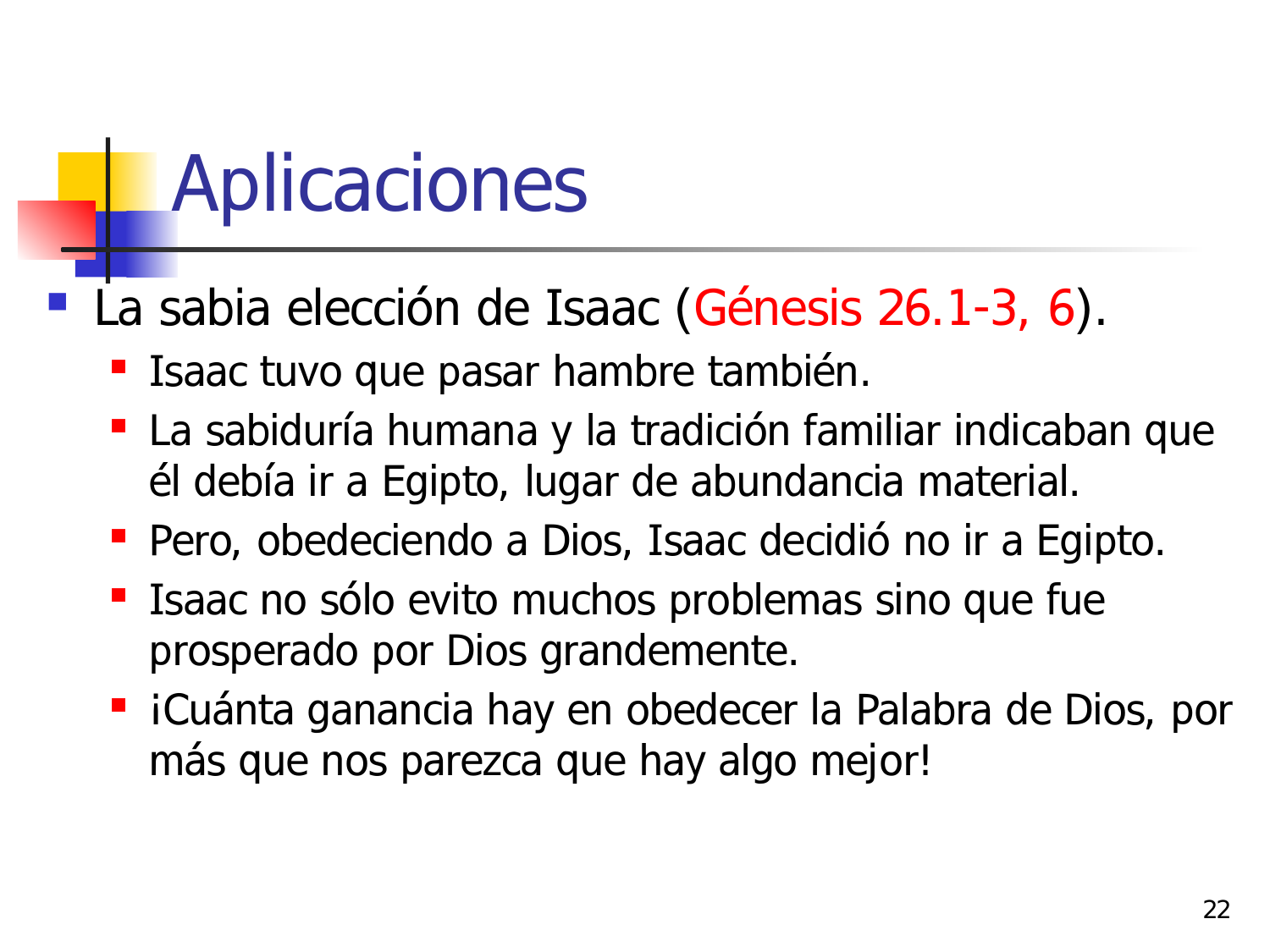

# Aplicaciones
La sabia elección de Isaac (Génesis 26.1-3, 6).
Isaac tuvo que pasar hambre también.
La sabiduría humana y la tradición familiar indicaban que él debía ir a Egipto, lugar de abundancia material.
Pero, obedeciendo a Dios, Isaac decidió no ir a Egipto.
Isaac no sólo evito muchos problemas sino que fue prosperado por Dios grandemente.
¡Cuánta ganancia hay en obedecer la Palabra de Dios, por más que nos parezca que hay algo mejor!
22